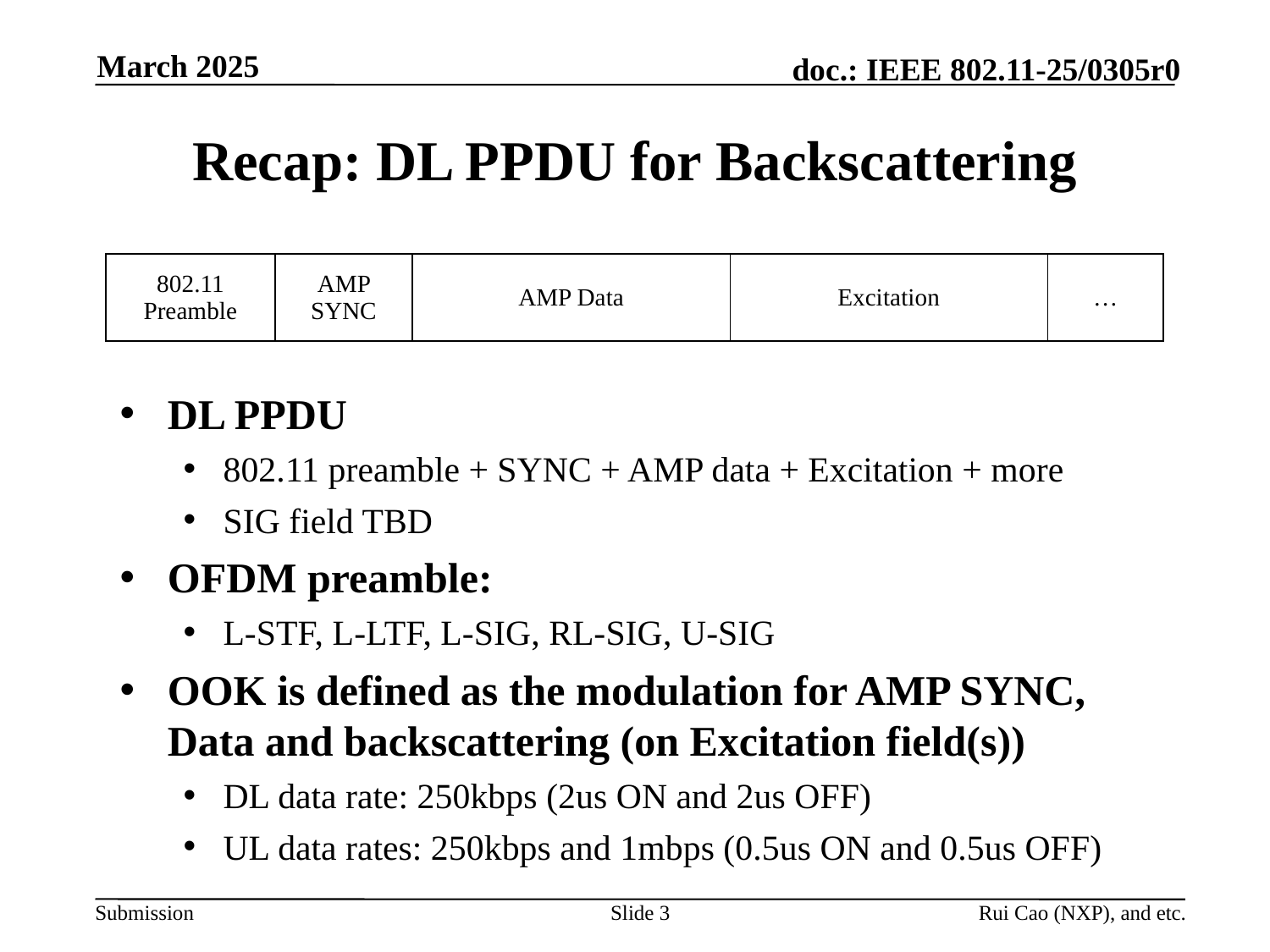

March 2025
# Recap: DL PPDU for Backscattering
| 802.11 Preamble | AMP SYNC | AMP Data | Excitation | … |
| --- | --- | --- | --- | --- |
DL PPDU
802.11 preamble + SYNC + AMP data + Excitation + more
SIG field TBD
OFDM preamble:
L-STF, L-LTF, L-SIG, RL-SIG, U-SIG
OOK is defined as the modulation for AMP SYNC, Data and backscattering (on Excitation field(s))
DL data rate: 250kbps (2us ON and 2us OFF)
UL data rates: 250kbps and 1mbps (0.5us ON and 0.5us OFF)
Slide 3
Rui Cao (NXP), and etc.